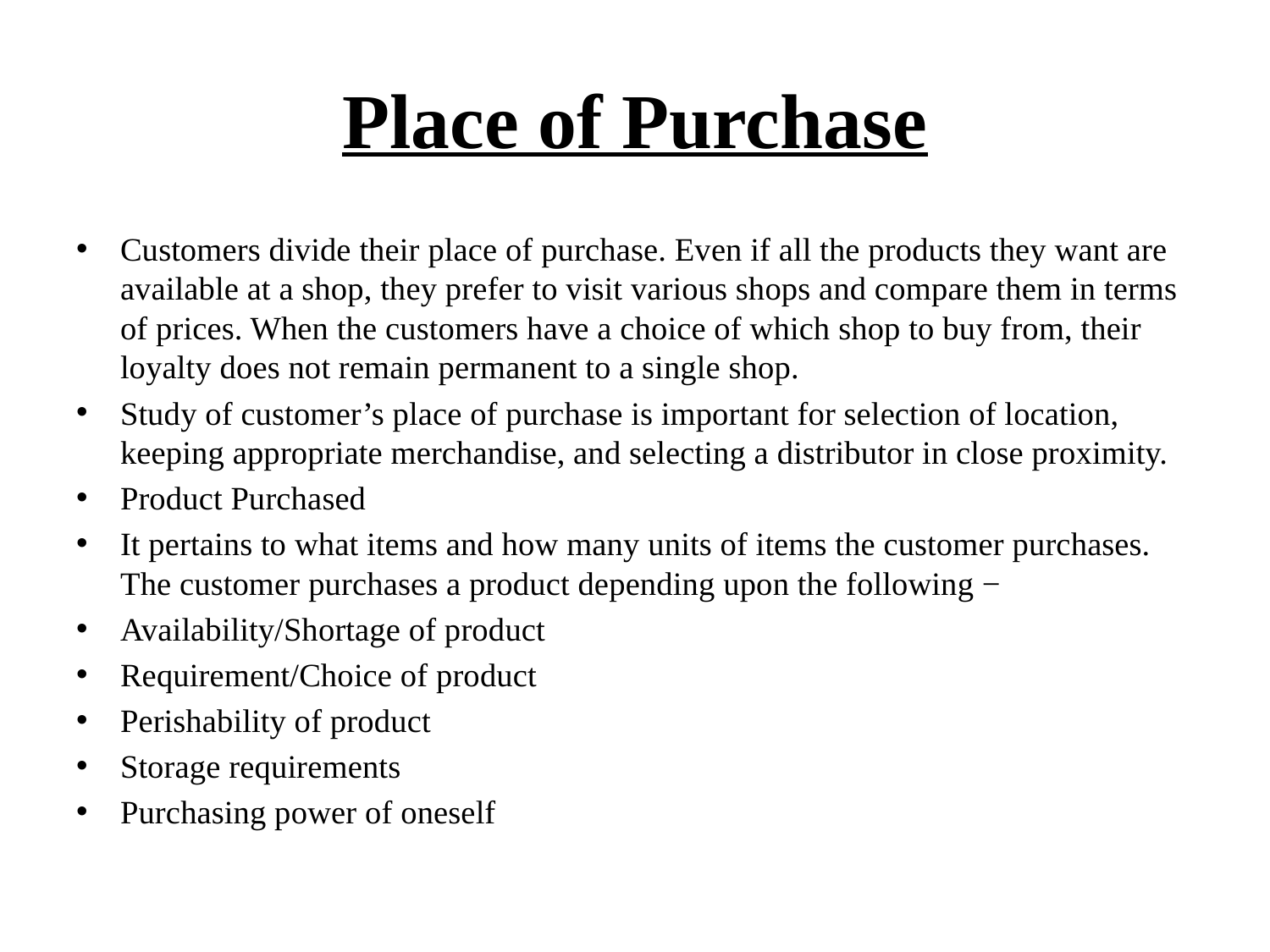

# Place of Purchase
Customers divide their place of purchase. Even if all the products they want are available at a shop, they prefer to visit various shops and compare them in terms of prices. When the customers have a choice of which shop to buy from, their loyalty does not remain permanent to a single shop.
Study of customer’s place of purchase is important for selection of location, keeping appropriate merchandise, and selecting a distributor in close proximity.
Product Purchased
It pertains to what items and how many units of items the customer purchases. The customer purchases a product depending upon the following −
Availability/Shortage of product
Requirement/Choice of product
Perishability of product
Storage requirements
Purchasing power of oneself